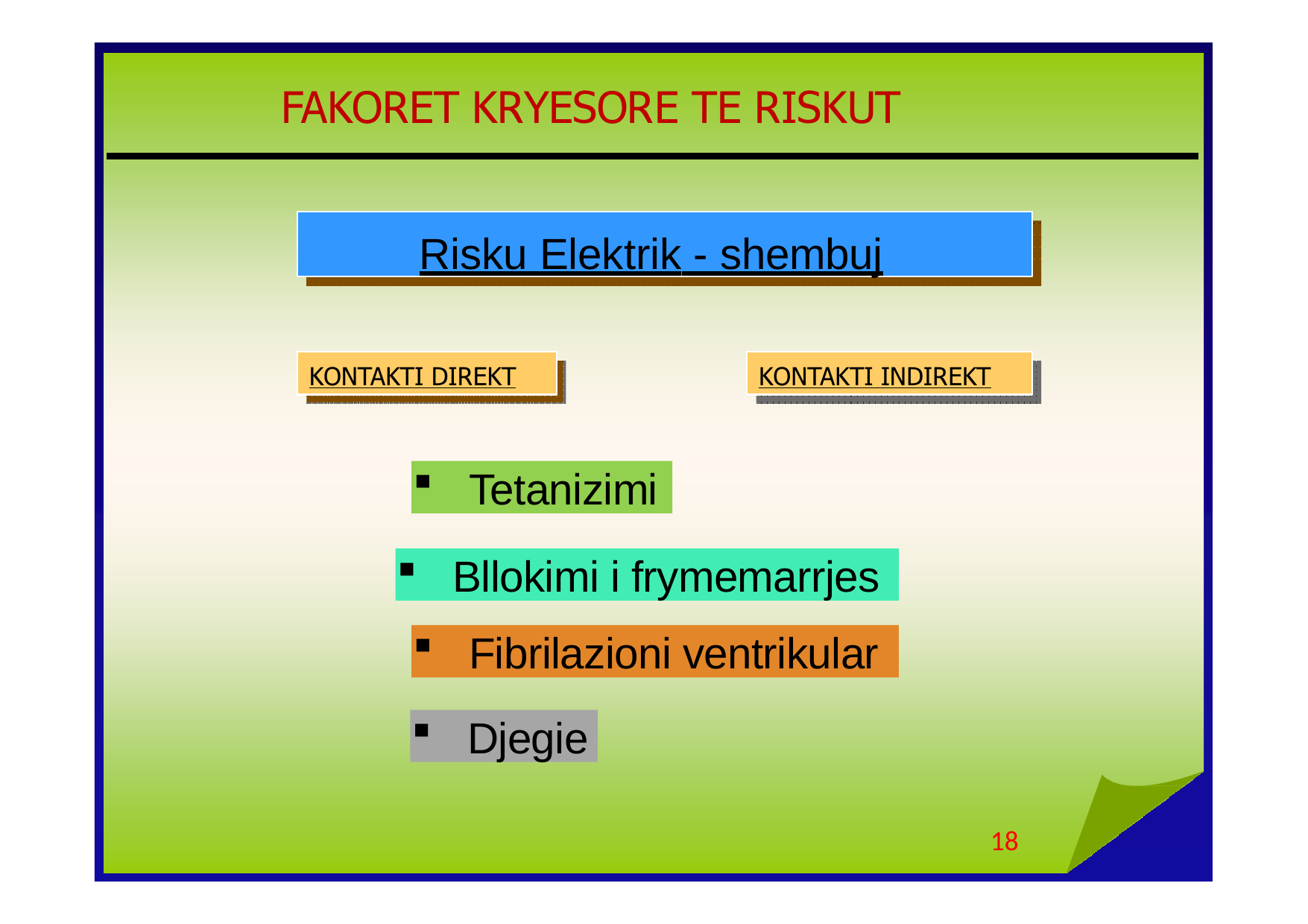

# FAKORET KRYESORE TE RISKUT

Rischio Elettrico - esempi

Risku Elektrik - shembuj

KONTAKTI DIREKT
KONTAKTI INDIREKT

C
O
N
T
A
T
T
O
D
I
R
E
T
T
O
C
O
N
T
A
T
T
O
I
N
D
I
R
E
T
T
O

Tetanizimi
Bllokimi i frymemarrjes
Fibrilazioni ventrikular
Djegie
18